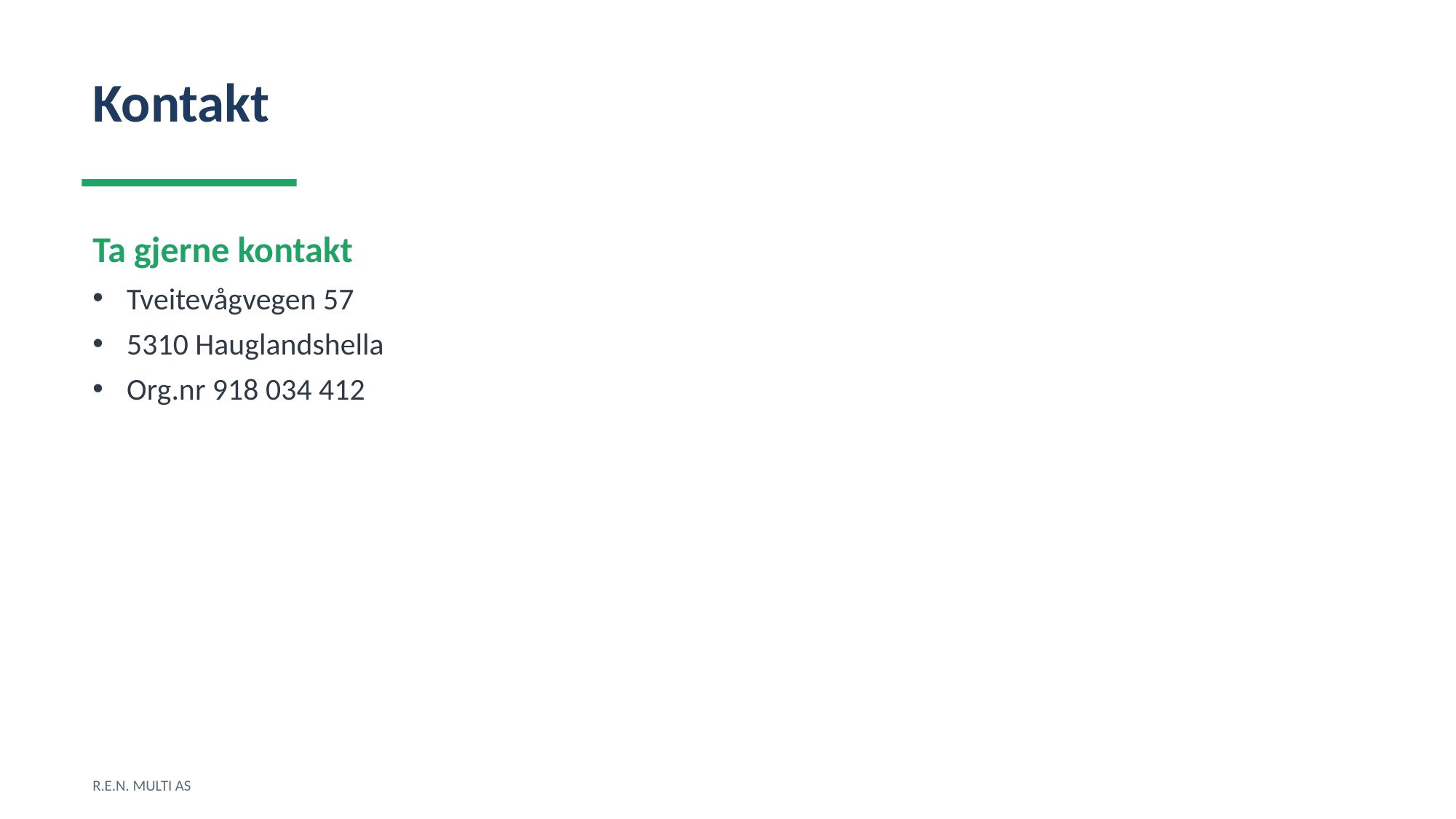

Kontakt

Ta gjerne kontakt
Tveitevågvegen 57
5310 Hauglandshella
Org.nr 918 034 412
R.E.N. MULTI AS